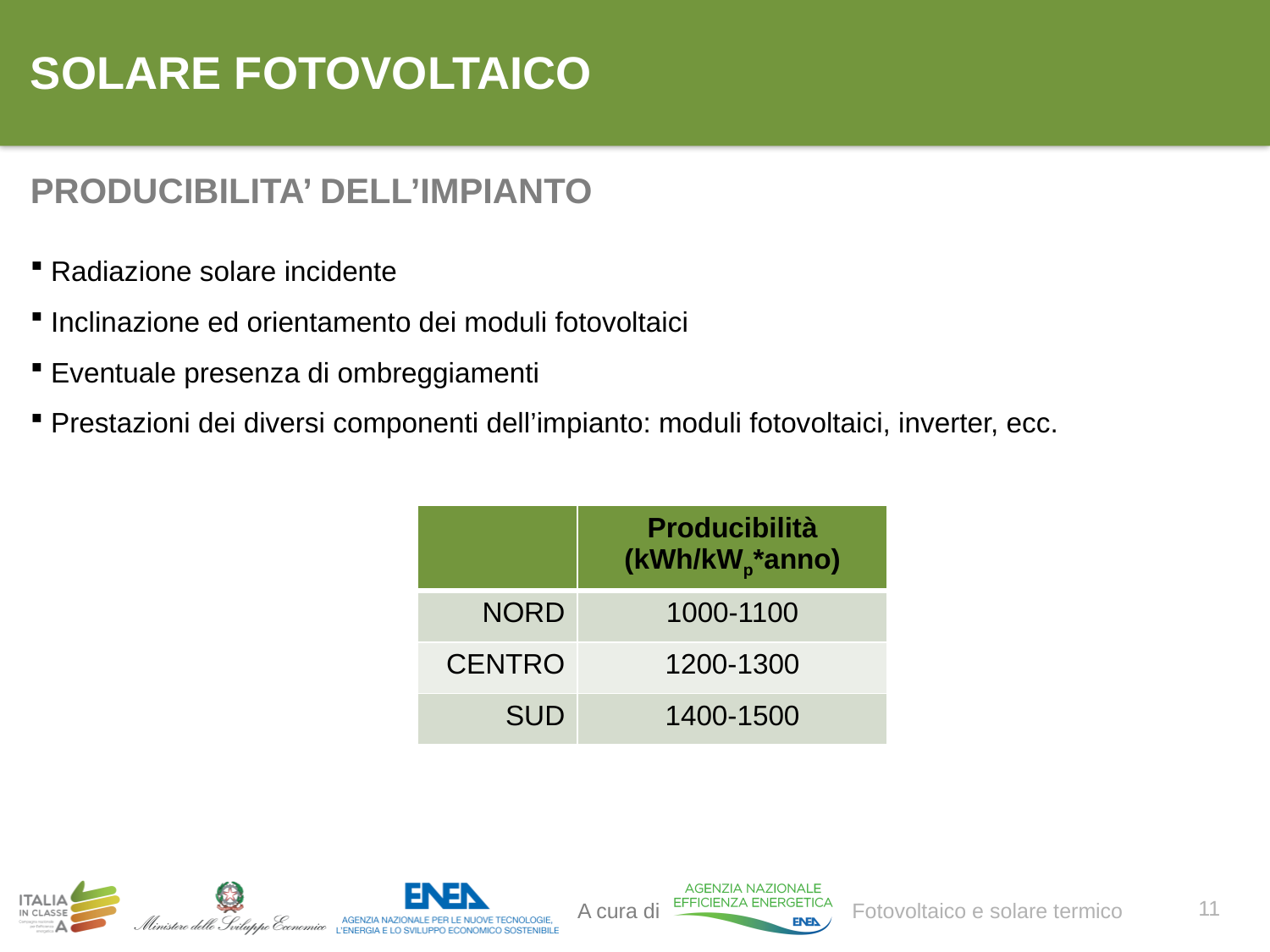

# SOLARE FOTOVOLTAICO
PRODUCIBILITA’ DELL’IMPIANTO

 Radiazione solare incidente
 Inclinazione ed orientamento dei moduli fotovoltaici
 Eventuale presenza di ombreggiamenti
 Prestazioni dei diversi componenti dell’impianto: moduli fotovoltaici, inverter, ecc.
|  | Producibilità (kWh/kWp\*anno) |
| --- | --- |
| NORD | 1000-1100 |
| CENTRO | 1200-1300 |
| SUD | 1400-1500 |
11